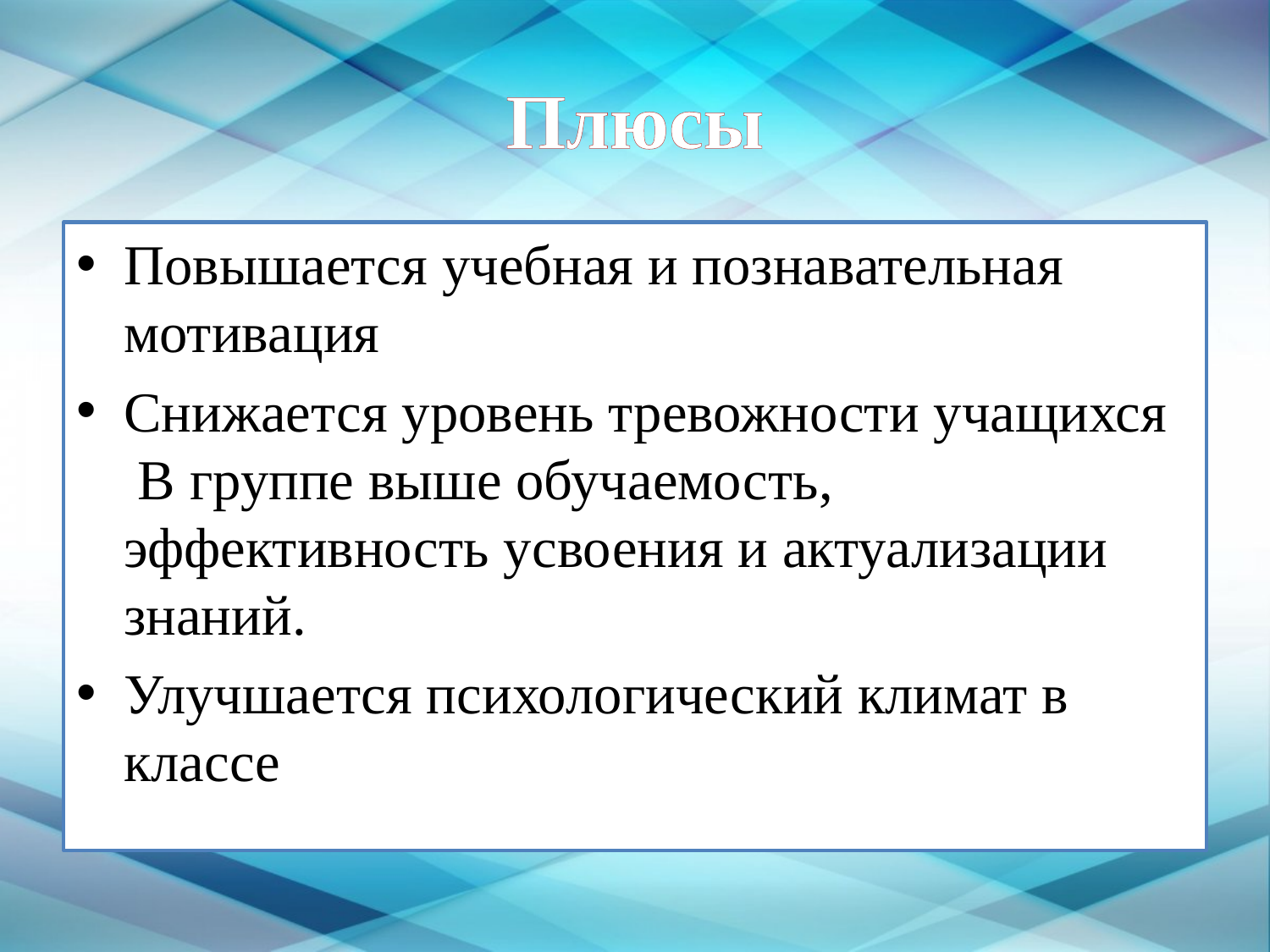

# Плюсы
Повышается учебная и познавательная мотивация
Снижается уровень тревожности учащихся
 В группе выше обучаемость, эффективность усвоения и актуализации знаний.
Улучшается психологический климат в классе